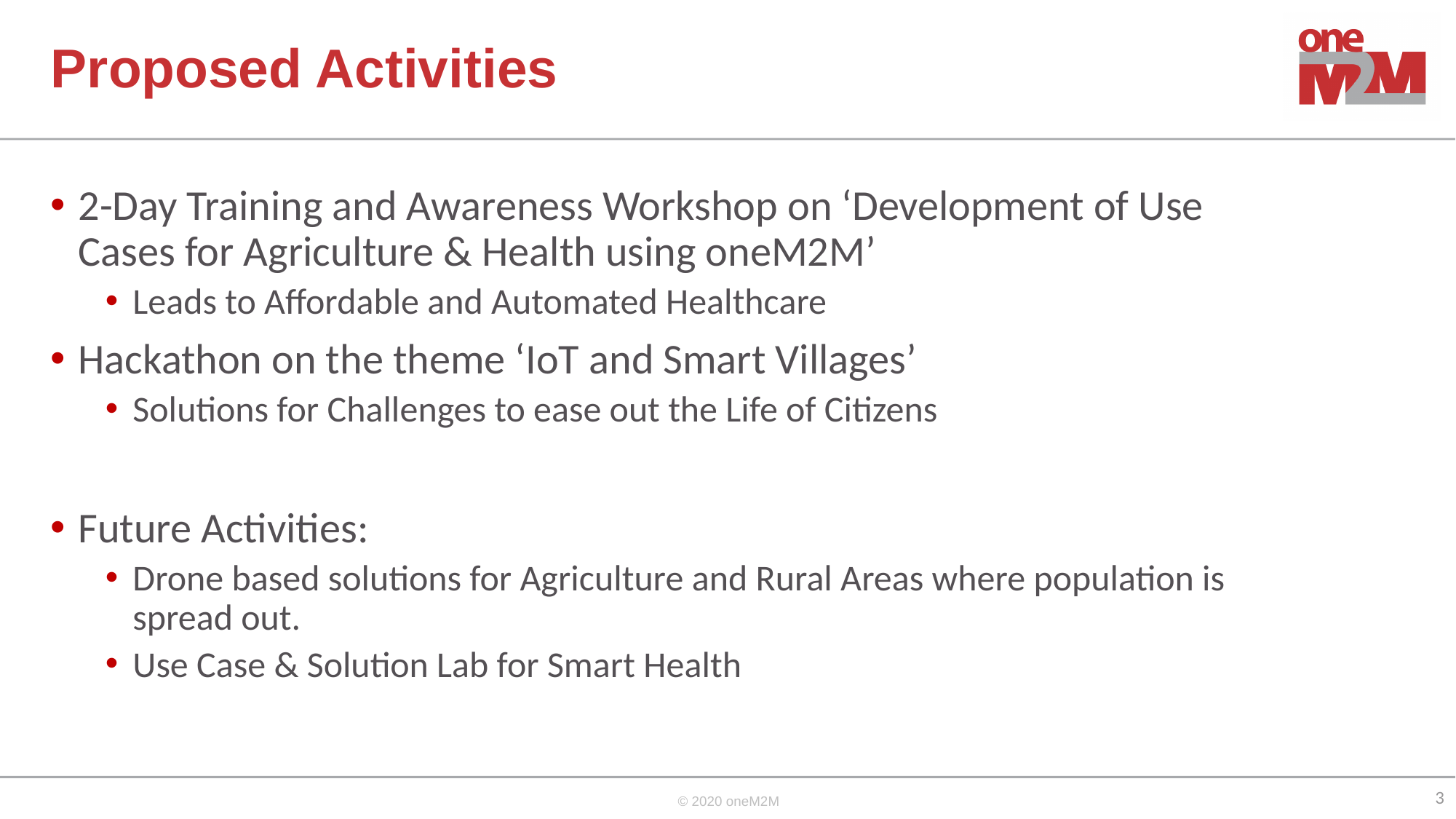

# Proposed Activities
2-Day Training and Awareness Workshop on ‘Development of Use Cases for Agriculture & Health using oneM2M’
Leads to Affordable and Automated Healthcare
Hackathon on the theme ‘IoT and Smart Villages’
Solutions for Challenges to ease out the Life of Citizens

Future Activities:
Drone based solutions for Agriculture and Rural Areas where population is spread out.
Use Case & Solution Lab for Smart Health
3